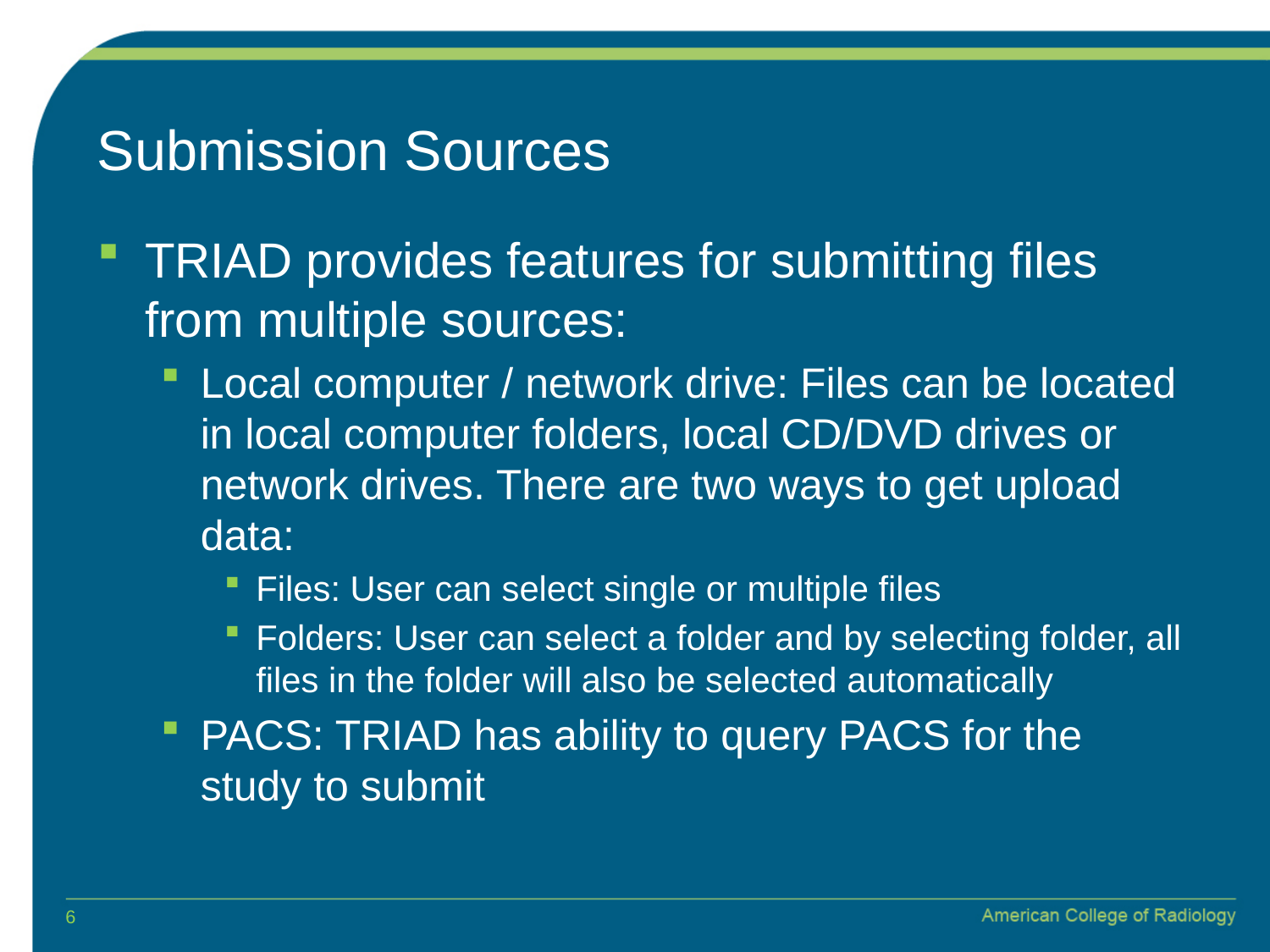

# Submission Sources
TRIAD provides features for submitting files from multiple sources:
Local computer / network drive: Files can be located in local computer folders, local CD/DVD drives or network drives. There are two ways to get upload data:
Files: User can select single or multiple files
Folders: User can select a folder and by selecting folder, all files in the folder will also be selected automatically
PACS: TRIAD has ability to query PACS for the study to submit

6